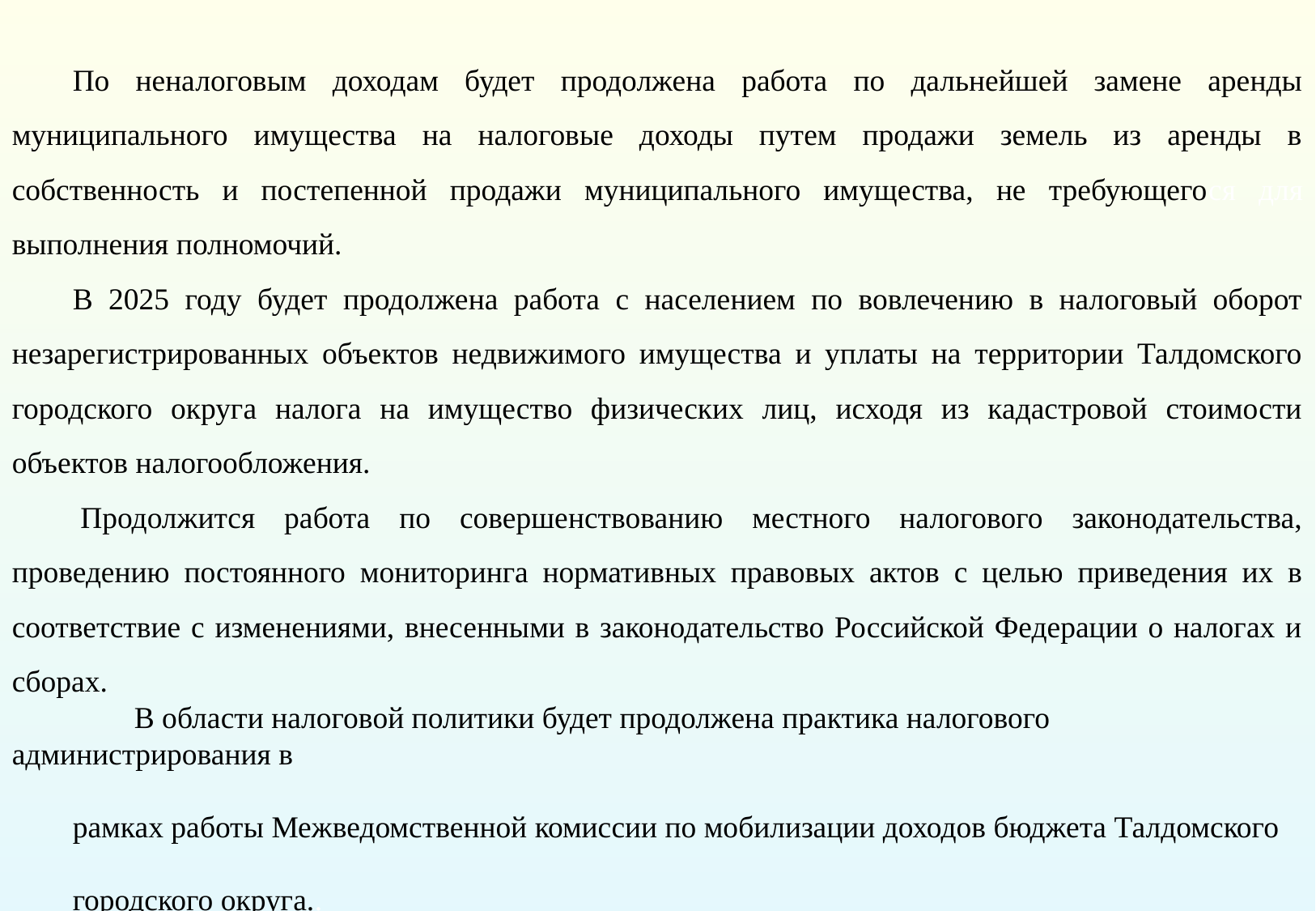

По неналоговым доходам будет продолжена работа по дальнейшей замене аренды муниципального имущества на налоговые доходы путем продажи земель из аренды в собственность и постепенной продажи муниципального имущества, не требующегося для выполнения полномочий.
В 2025 году будет продолжена работа с населением по вовлечению в налоговый оборот незарегистрированных объектов недвижимого имущества и уплаты на территории Талдомского городского округа налога на имущество физических лиц, исходя из кадастровой стоимости объектов налогообложения.
 Продолжится работа по совершенствованию местного налогового законодательства, проведению постоянного мониторинга нормативных правовых актов с целью приведения их в соответствие с изменениями, внесенными в законодательство Российской Федерации о налогах и сборах.
        В области налоговой политики будет продолжена практика налогового администрирования в

рамках работы Межведомственной комиссии по мобилизации доходов бюджета Талдомского

городского округа..